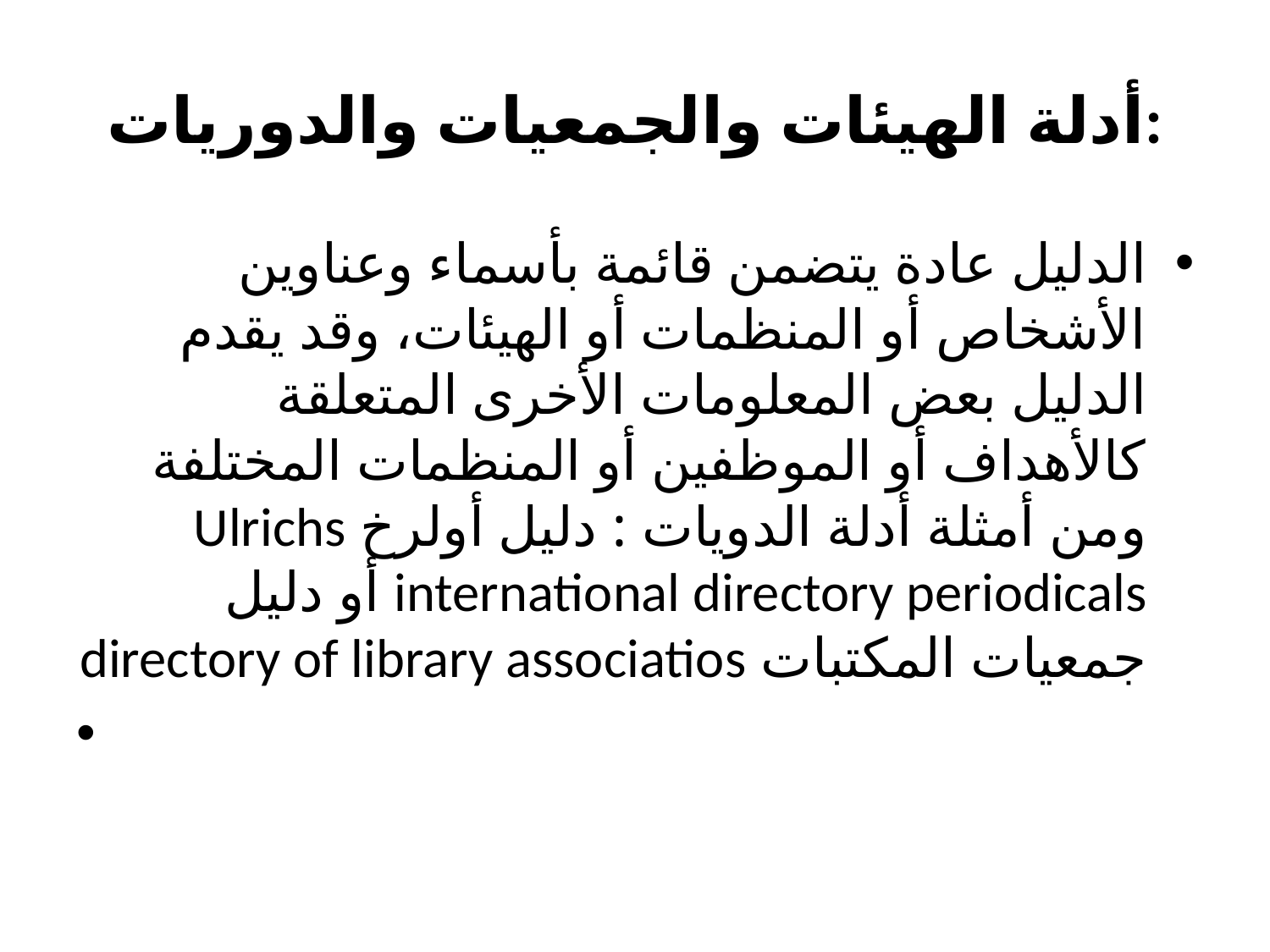

# أدلة الهيئات والجمعيات والدوريات:
الدليل عادة يتضمن قائمة بأسماء وعناوين الأشخاص أو المنظمات أو الهيئات، وقد يقدم الدليل بعض المعلومات الأخرى المتعلقة كالأهداف أو الموظفين أو المنظمات المختلفة ومن أمثلة أدلة الدويات : دليل أولرخ Ulrichs international directory periodicals أو دليل جمعيات المكتبات directory of library associatios